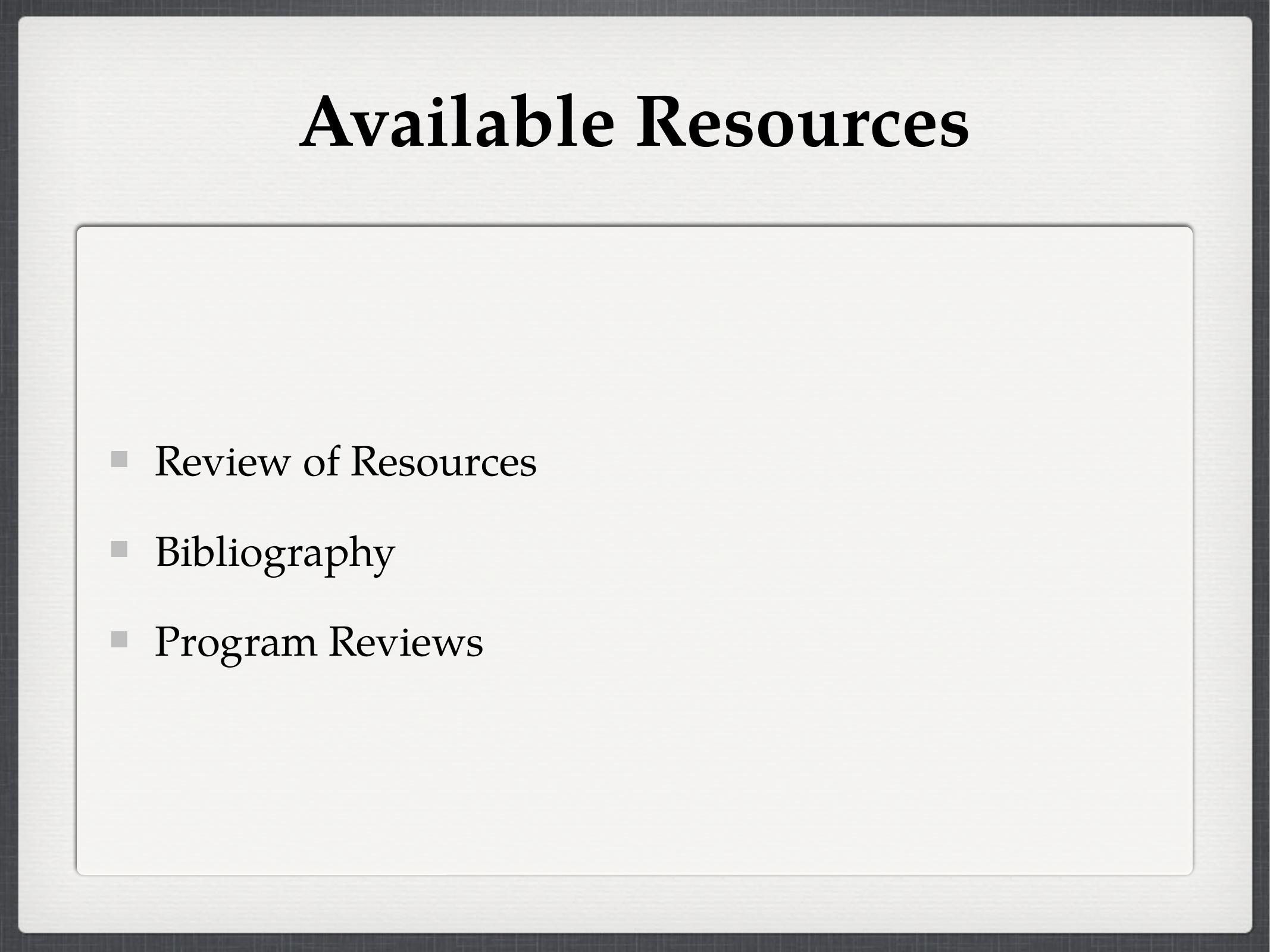

# Available Resources
Review of Resources
Bibliography
Program Reviews